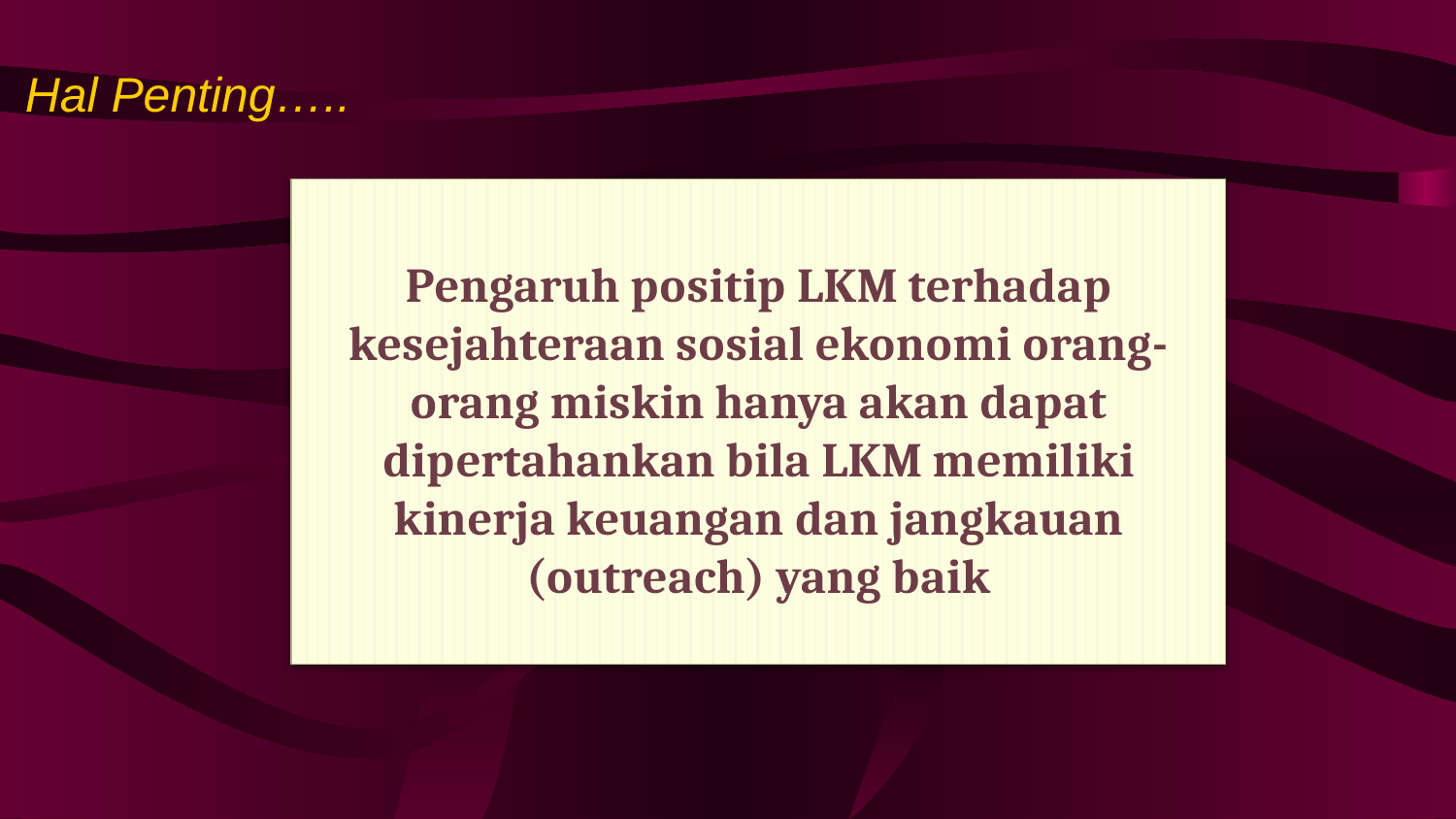

# Hal Penting…..

Pengaruh positip LKM terhadap kesejahteraan sosial ekonomi orang-orang miskin hanya akan dapat dipertahankan bila LKM memiliki kinerja keuangan dan jangkauan (outreach) yang baik